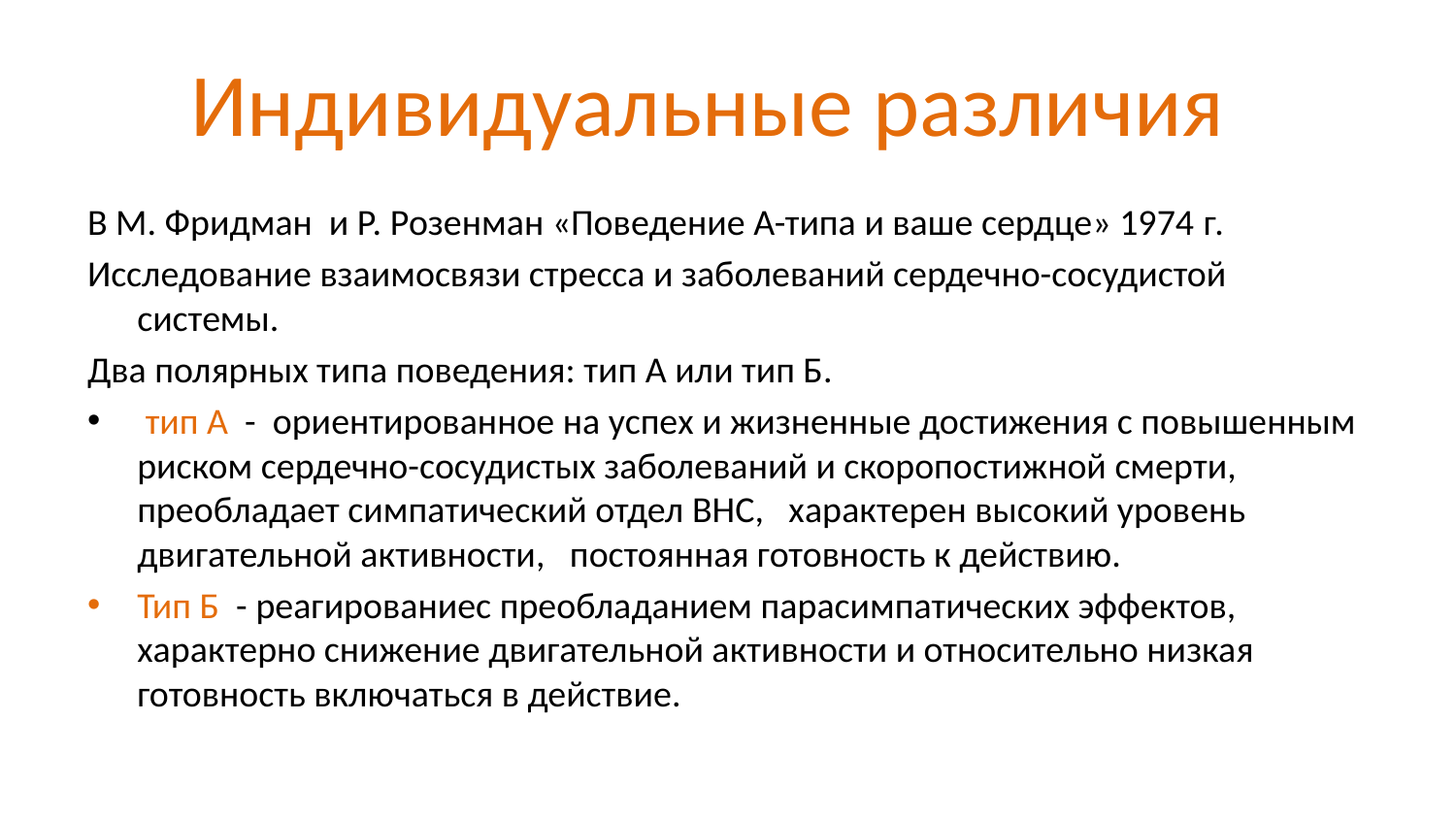

# Индивидуальные различия
В М. Фридман  и Р. Розенман «Поведение А-типа и ваше сердце» 1974 г.
Исследование взаимосвязи стресса и заболеваний сердечно-сосудистой системы.
Два полярных типа поведения: тип А или тип Б.
 тип А  -  ориентированное на успех и жизненные достижения с повышенным  риском сердечно-сосудистых заболеваний и скоропостижной смерти,   преобладает симпатический отдел ВНС,   характерен высокий уровень двигательной активности,   постоянная готовность к действию.
Тип Б  - реагированиес преобладанием парасимпатических эффектов,  характерно снижение двигательной активности и относительно низкая готовность включаться в действие.